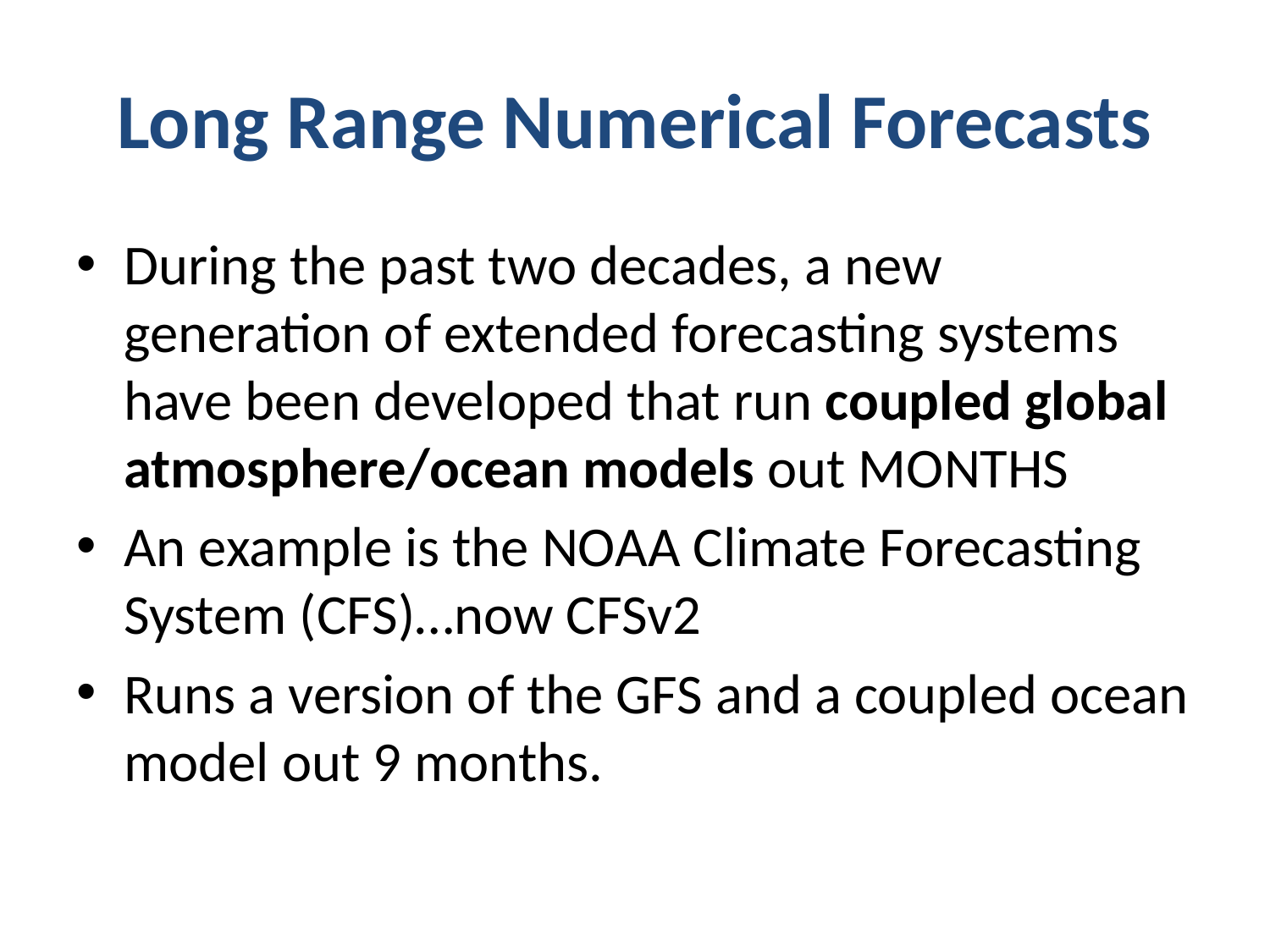

# Long Range Numerical Forecasts
During the past two decades, a new generation of extended forecasting systems have been developed that run coupled global atmosphere/ocean models out MONTHS
An example is the NOAA Climate Forecasting System (CFS)…now CFSv2
Runs a version of the GFS and a coupled ocean model out 9 months.